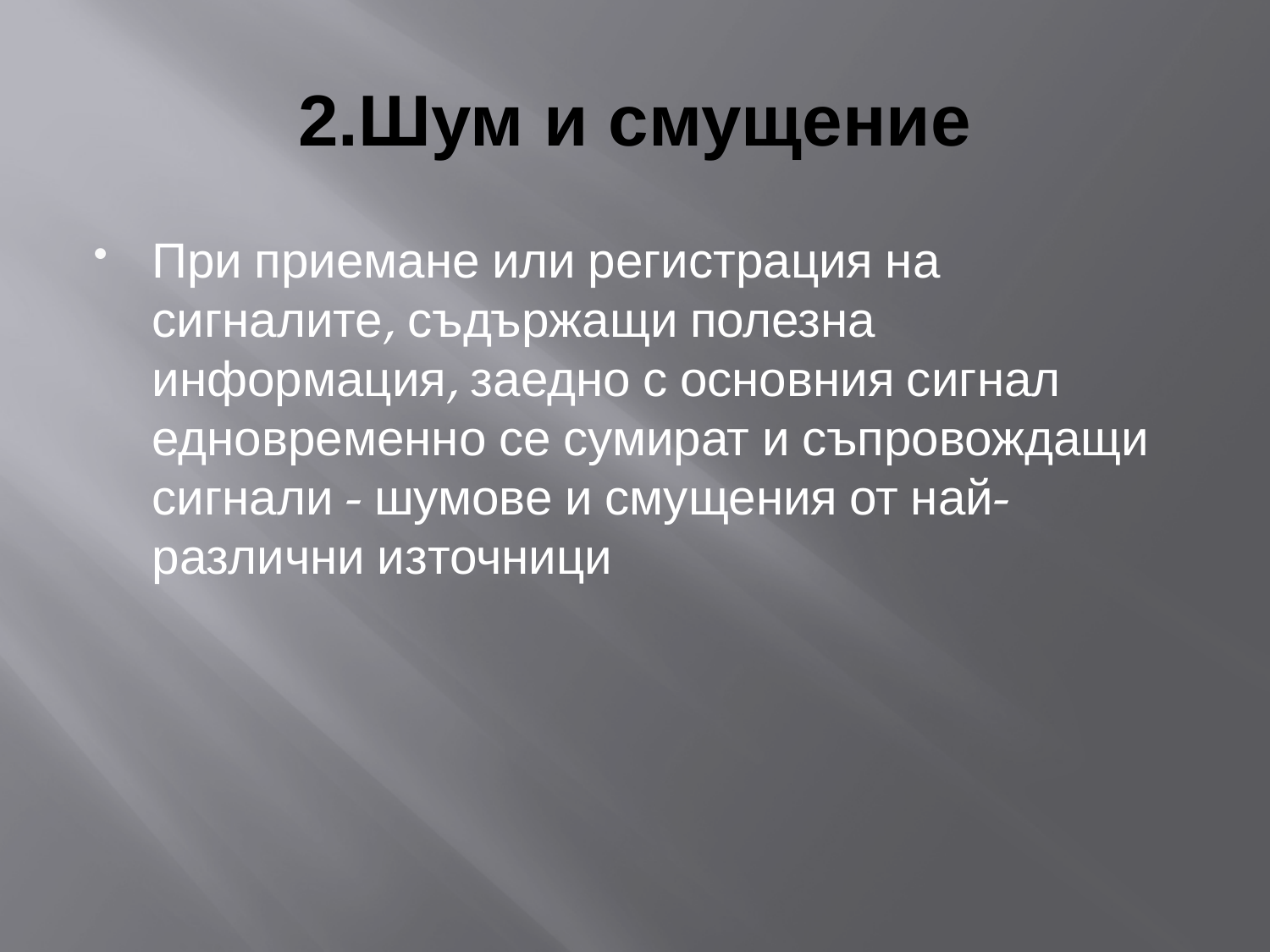

# 2.Шум и смущение
При приемане или регистрация на сигналите, съдържащи полезна информация, заедно с основния сигнал едновременно се сумират и съпровождащи сигнали - шумове и смущения от най-различни източници